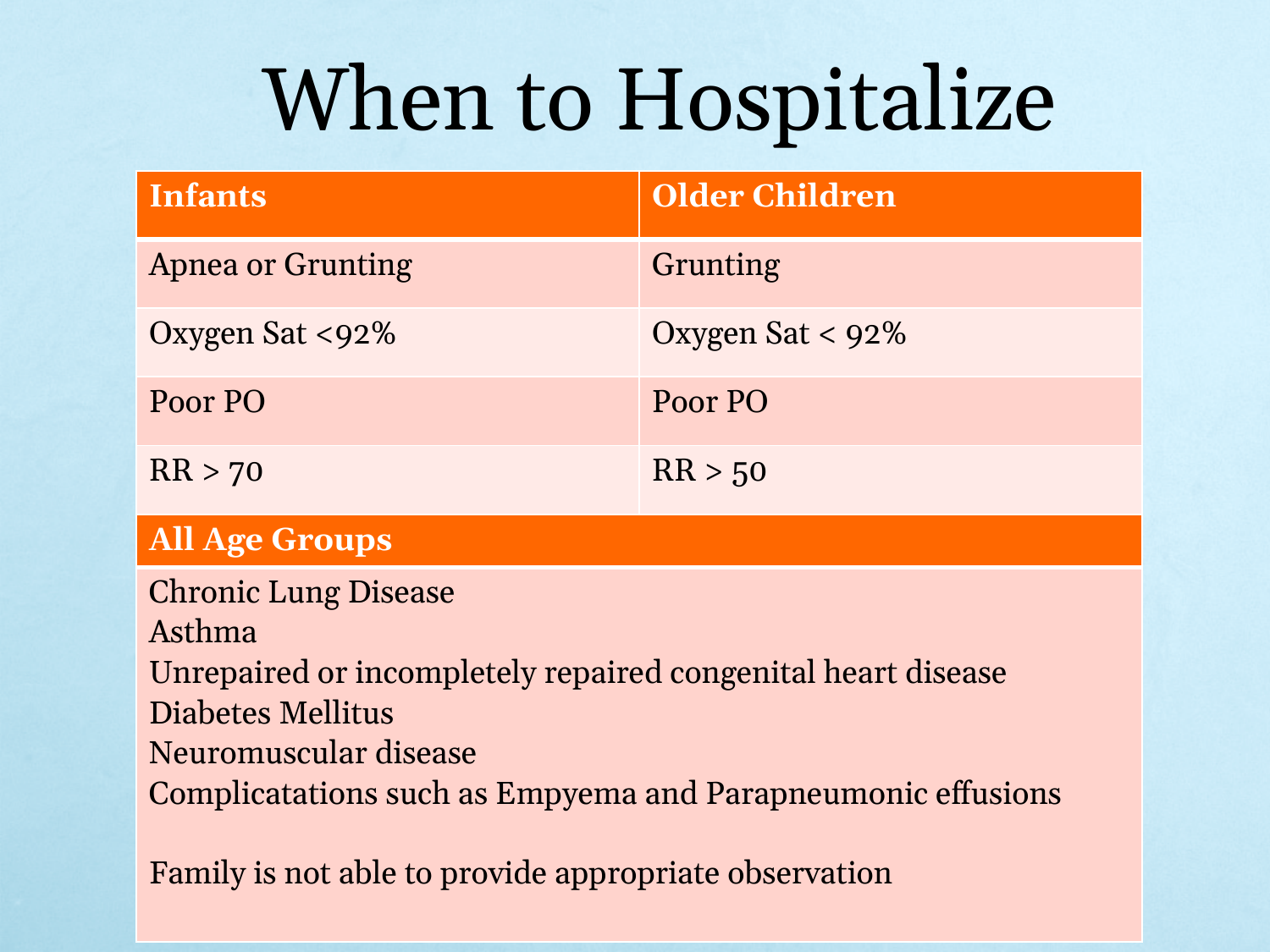

# When to Hospitalize
| Infants | Older Children |
| --- | --- |
| Apnea or Grunting | Grunting |
| Oxygen Sat <92% | Oxygen Sat < 92% |
| Poor PO | Poor PO |
| RR > 70 | RR > 50 |
| All Age Groups |
| --- |
| Chronic Lung Disease Asthma Unrepaired or incompletely repaired congenital heart disease Diabetes Mellitus Neuromuscular disease Complicatations such as Empyema and Parapneumonic effusions Family is not able to provide appropriate observation |